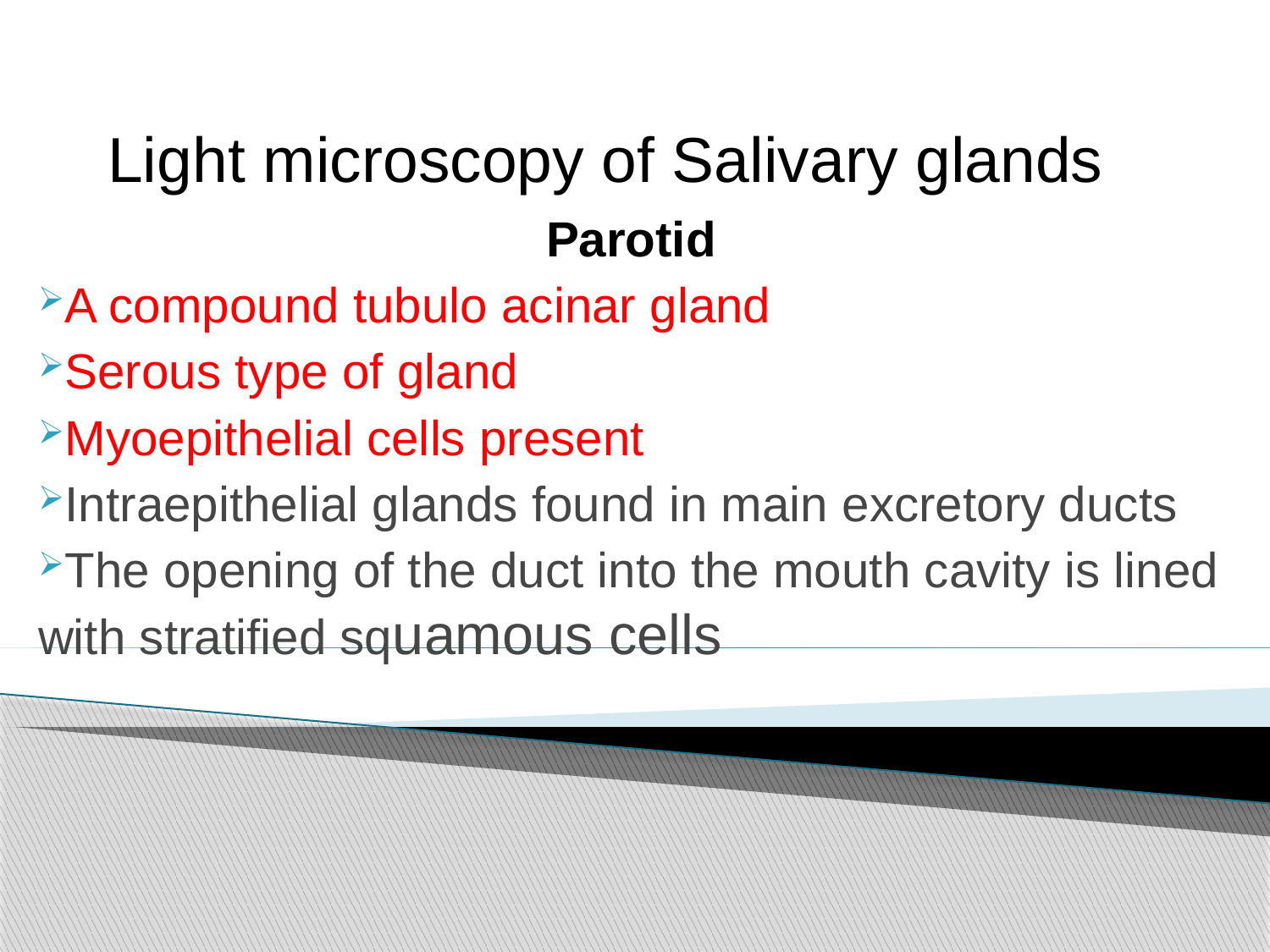

# Light microscopy of Salivary glands
Parotid
A compound tubulo acinar gland
Serous type of gland
Myoepithelial cells present
Intraepithelial glands found in main excretory ducts
The opening of the duct into the mouth cavity is lined with stratified squamous cells